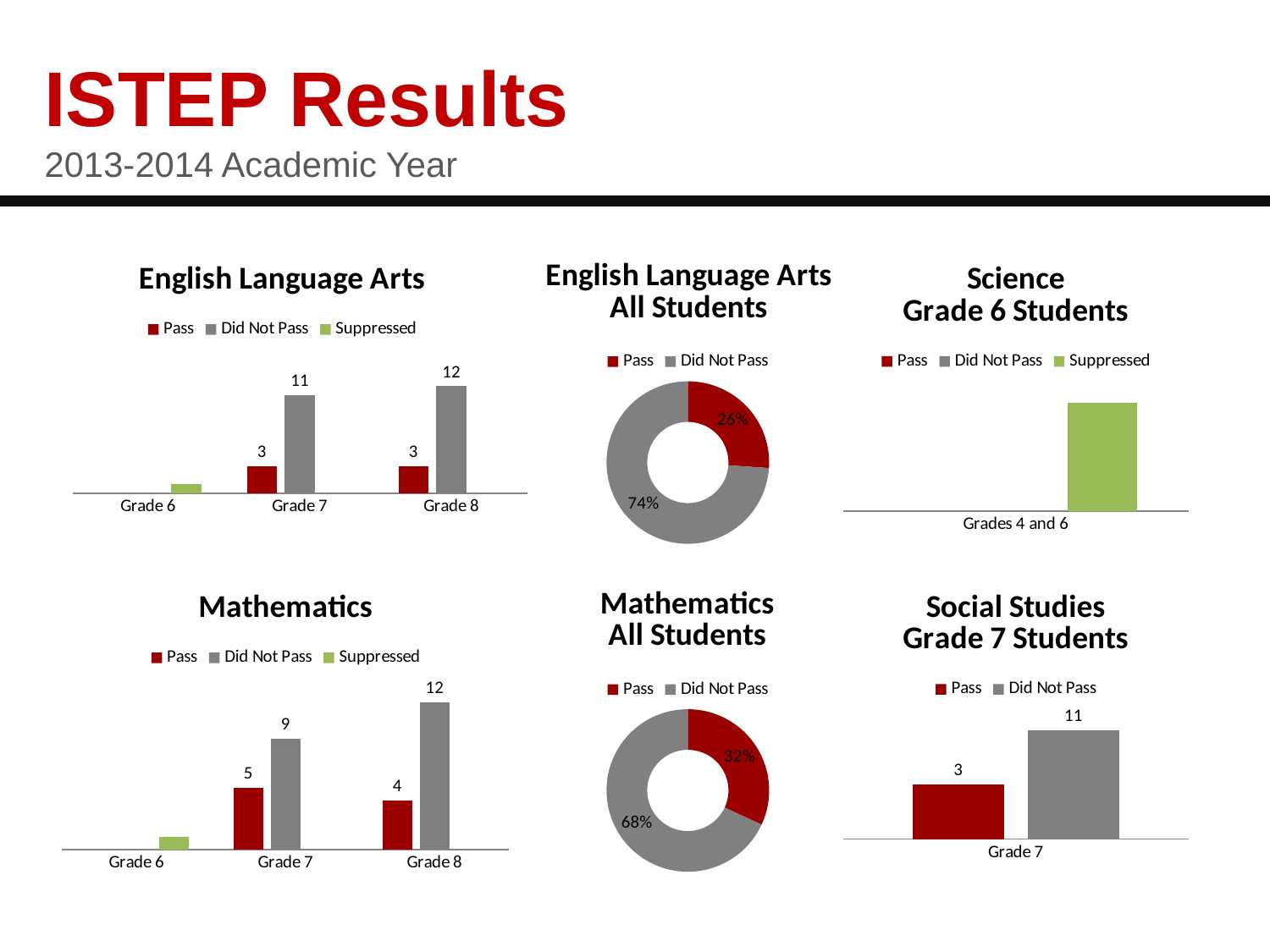

ISTEP Results
2013-2014 Academic Year

[unsupported chart]

### Chart: English Language Arts
All Students

| Category |  |
|---|---|
| Pass | 12.0 |
| Did Not Pass | 34.0 |

### Chart: Science
Grade 6 Students

| Category | Pass | Did Not Pass |  |
|---|---|---|---|
| Grades 4 and 6 | None | None | 1.0 |

[unsupported chart]

### Chart: Mathematics
All Students

| Category | Math all |
|---|---|
| Pass | 15.0 |
| Did Not Pass | 32.0 |

### Chart: Social Studies
Grade 7 Students

| Category | Pass | Did Not Pass |
|---|---|---|
| Grade 7 | 5.0 | 10.0 |